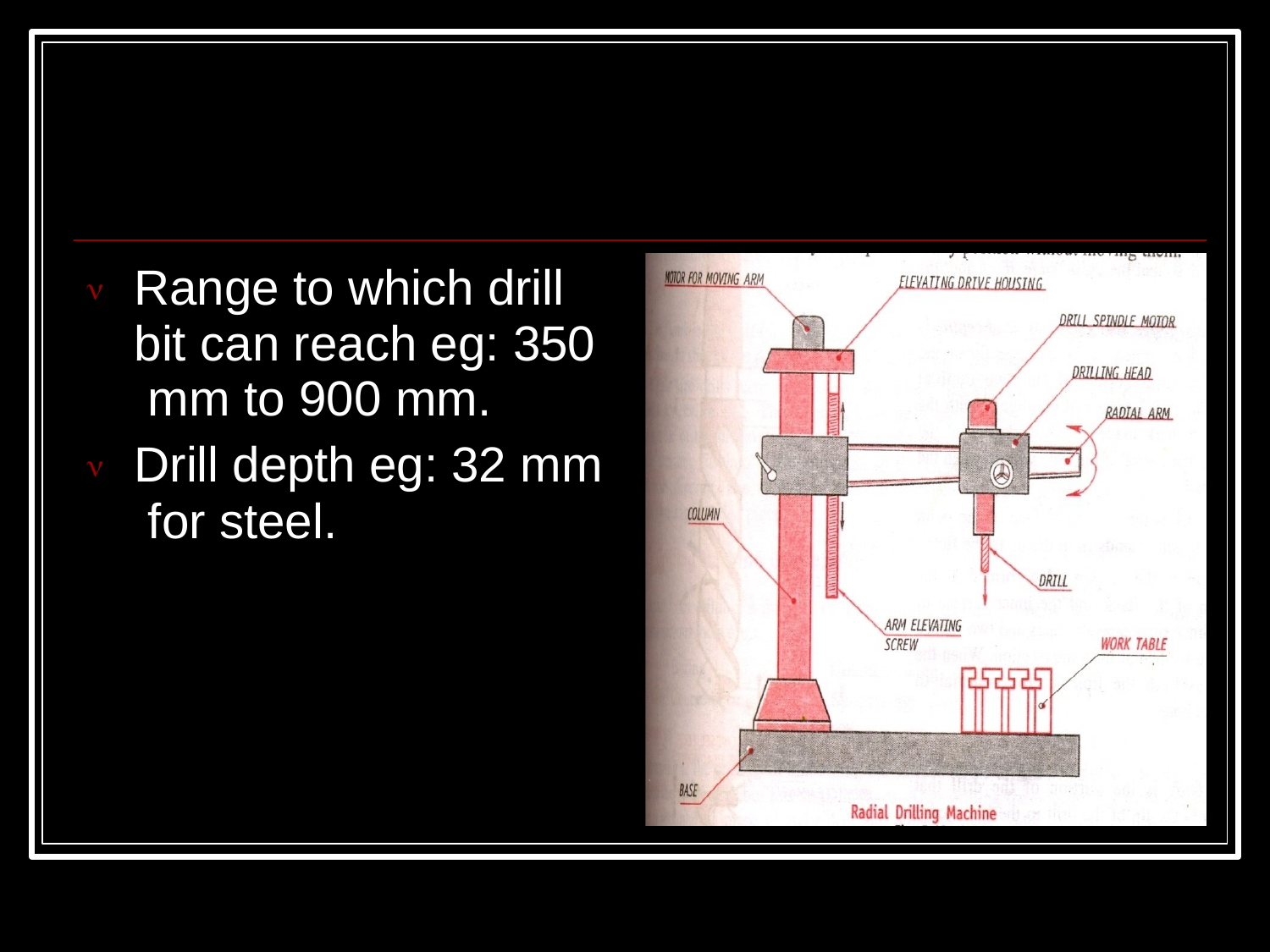

# ν	Range to which drill  bit can reach eg: 350  mm to 900 mm.

ν	Drill depth eg: 32 mm  for steel.